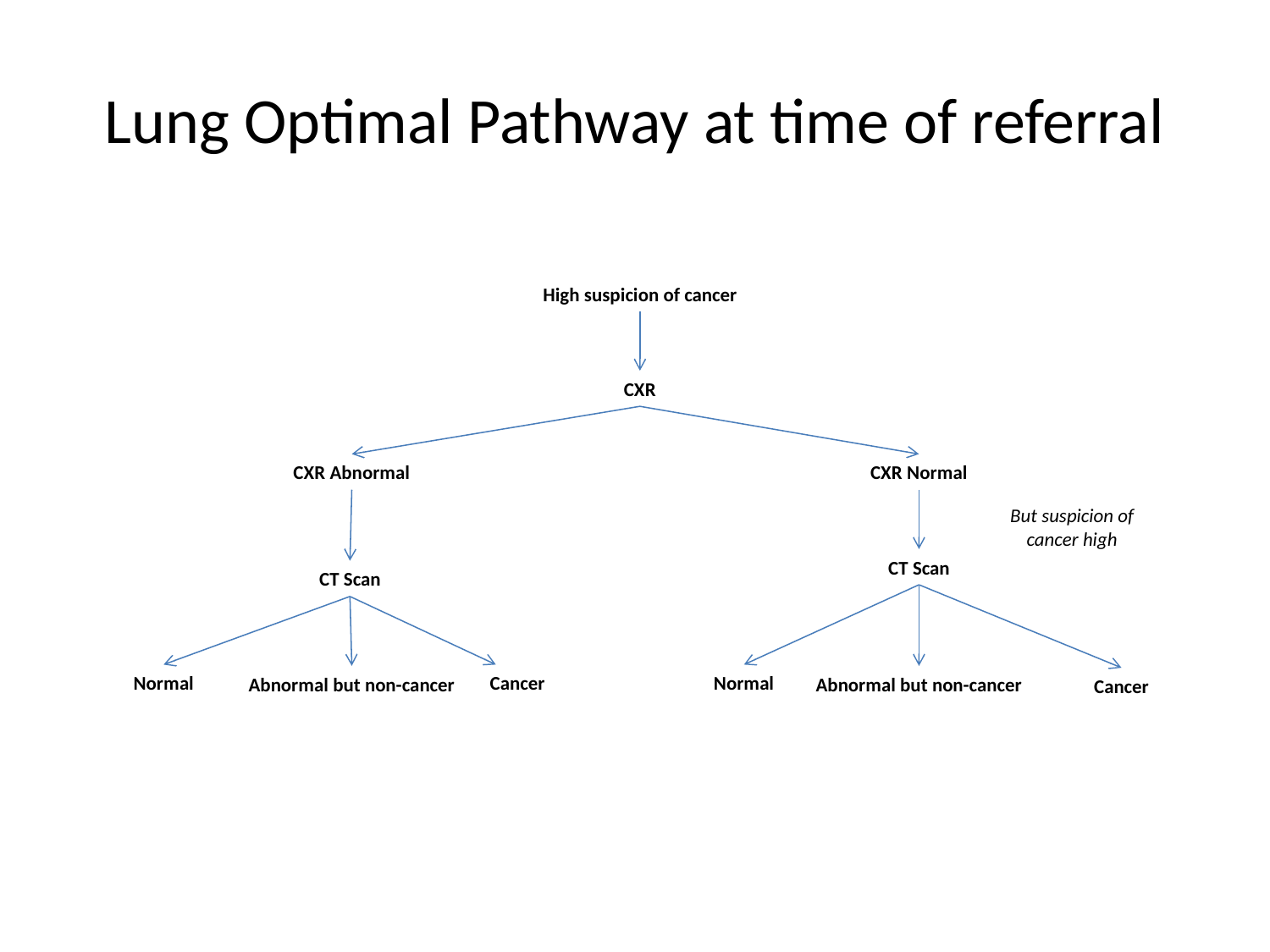

# Lung Optimal Pathway at time of referral
High suspicion of cancer
CXR
CXR Abnormal
CXR Normal
But suspicion of cancer high
CT Scan
CT Scan
Normal
Cancer
Normal
Abnormal but non-cancer
Abnormal but non-cancer
Cancer